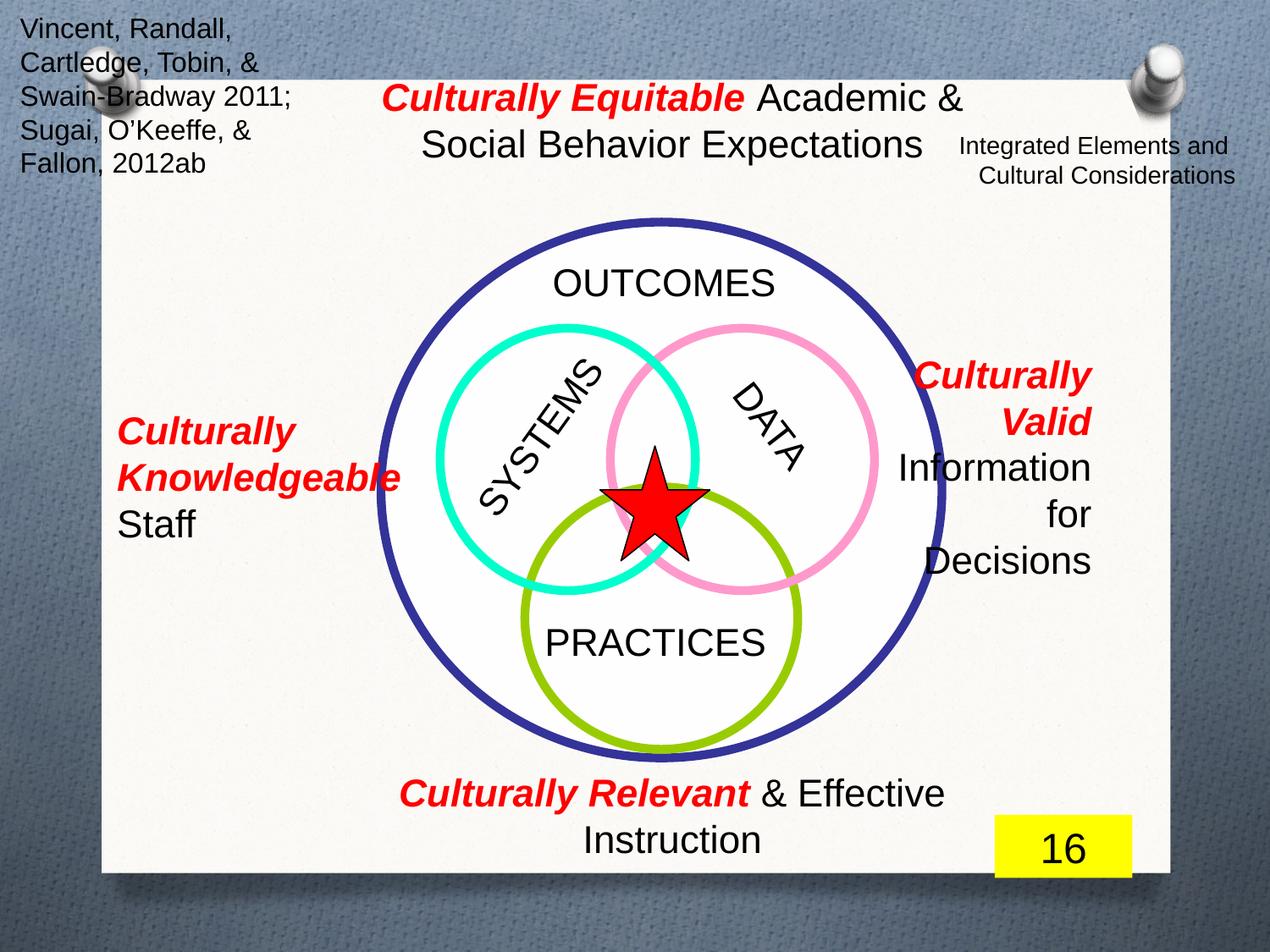

Vincent, Randall, Cartledge, Tobin, & Swain-Bradway 2011; Sugai, O’Keeffe, & Fallon, 2012ab
Culturally Equitable Academic & Social Behavior Expectations
# Integrated Elements and Cultural Considerations

OUTCOMES

Culturally Valid Information for Decisions
Culturally Knowledgeable Staff
DATA
SYSTEMS

PRACTICES
Culturally Relevant & Effective Instruction
16